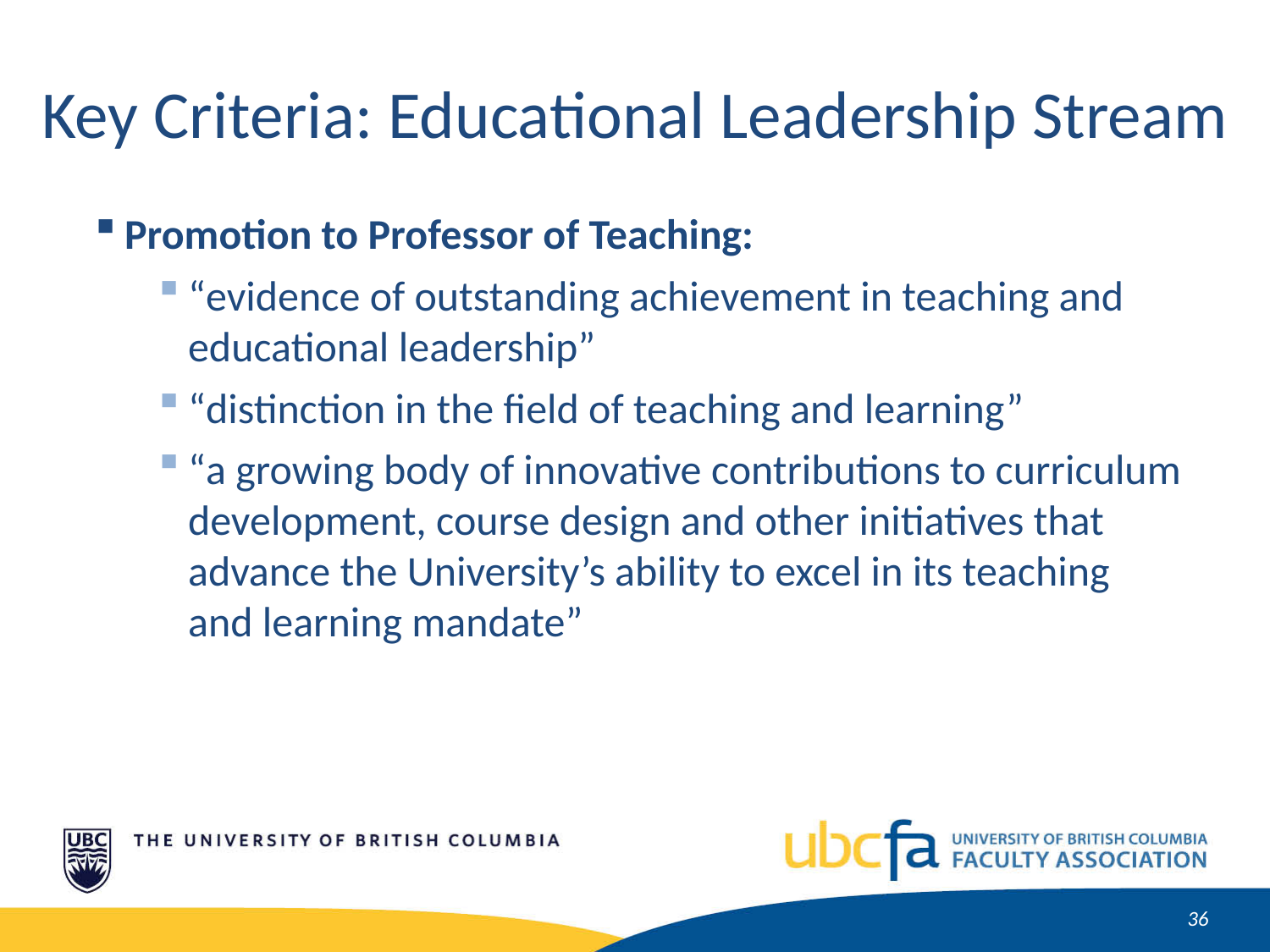

Key Criteria: Educational Leadership Stream
Promotion to Professor of Teaching:
“evidence of outstanding achievement in teaching and educational leadership”
“distinction in the field of teaching and learning”
“a growing body of innovative contributions to curriculum development, course design and other initiatives that advance the University’s ability to excel in its teaching and learning mandate”
36